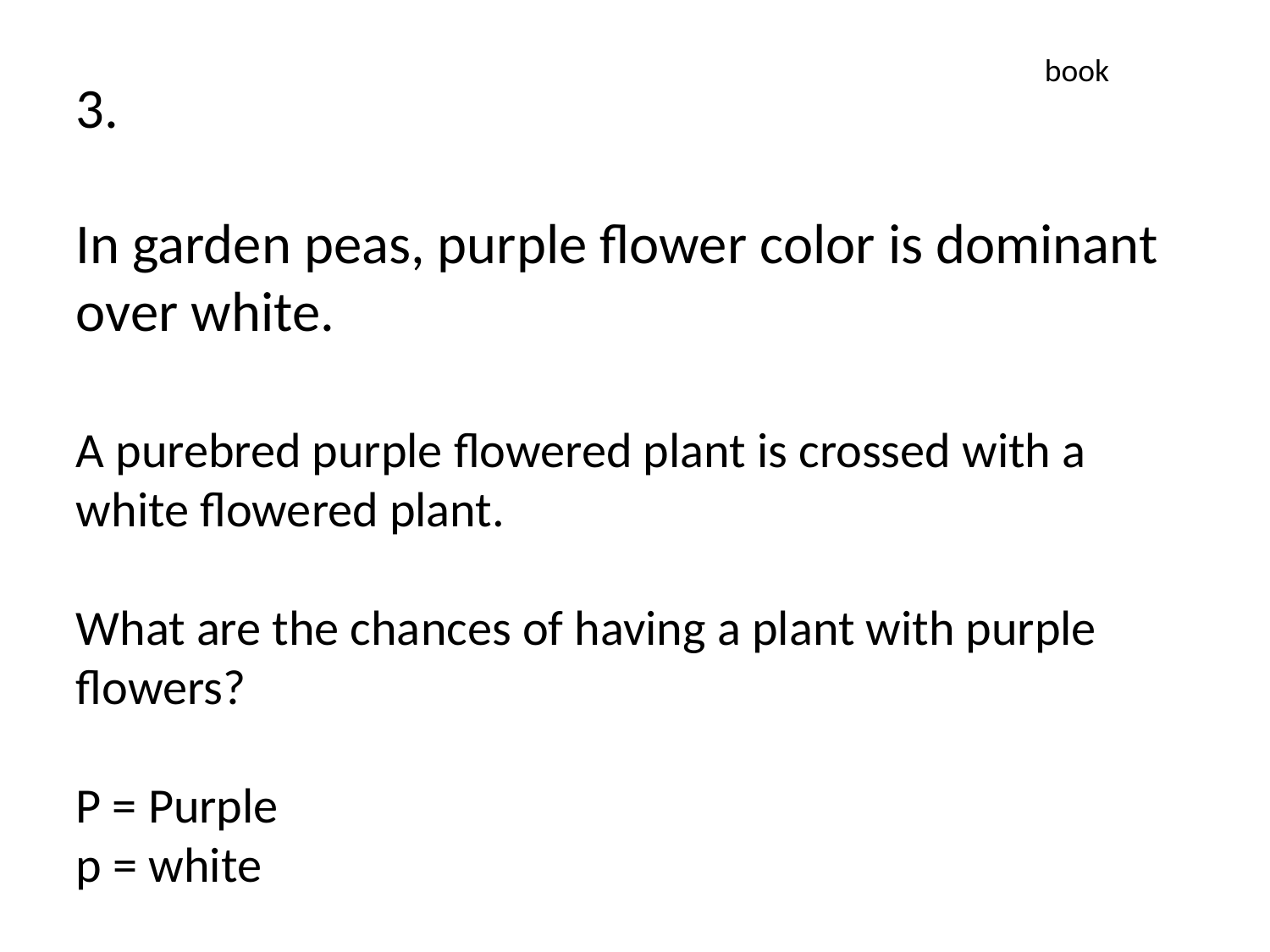

book
3.

In garden peas, purple flower color is dominant over white.

A purebred purple flowered plant is crossed with a white flowered plant.

What are the chances of having a plant with purple flowers?

P = Purple
p = white